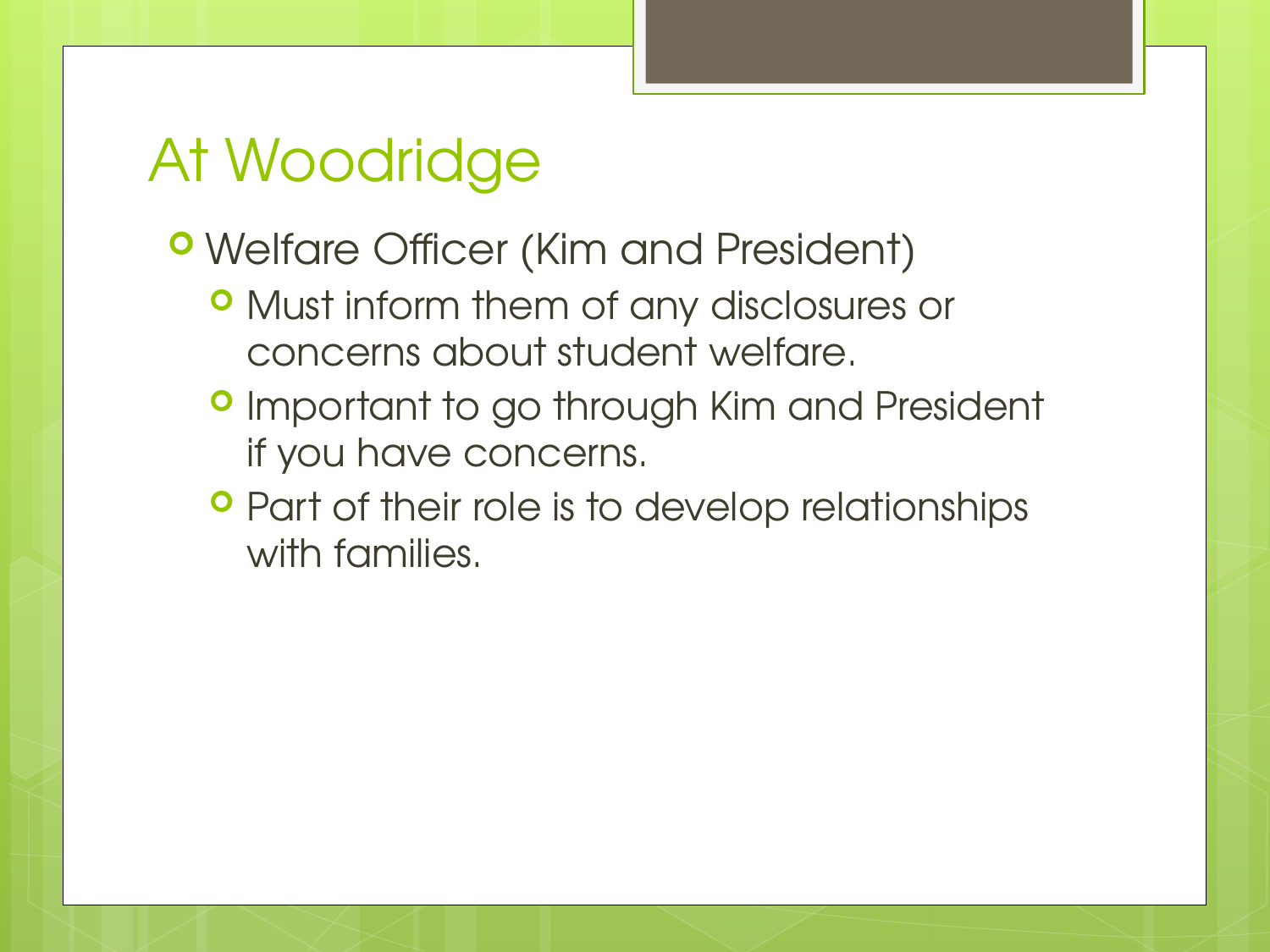

# At Woodridge
Welfare Officer (Kim and President)
Must inform them of any disclosures or concerns about student welfare.
Important to go through Kim and President if you have concerns.
Part of their role is to develop relationships with families.